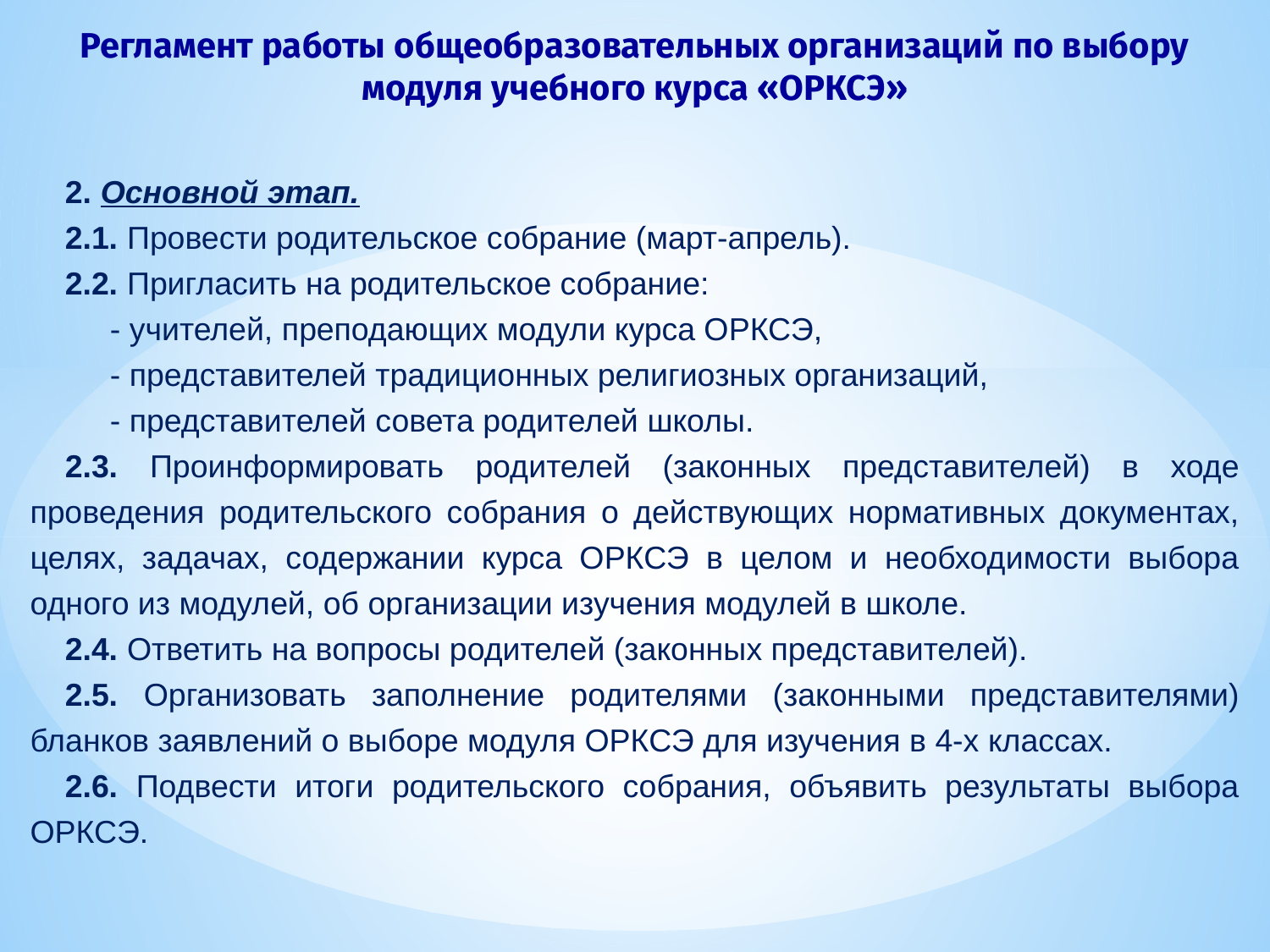

Регламент работы общеобразовательных организаций по выбору модуля учебного курса «ОРКСЭ»
2. Основной этап.
2.1. Провести родительское собрание (март-апрель).
2.2. Пригласить на родительское собрание:
         - учителей, преподающих модули курса ОРКСЭ,
         - представителей традиционных религиозных организаций,
         - представителей совета родителей школы.
2.3. Проинформировать родителей (законных представителей) в ходе проведения родительского собрания о действующих нормативных документах, целях, задачах, содержании курса ОРКСЭ в целом и необходимости выбора одного из модулей, об организации изучения модулей в школе.
2.4. Ответить на вопросы родителей (законных представителей).
2.5. Организовать заполнение родителями (законными представителями) бланков заявлений о выборе модуля ОРКСЭ для изучения в 4-х классах.
2.6. Подвести итоги родительского собрания, объявить результаты выбора ОРКСЭ.